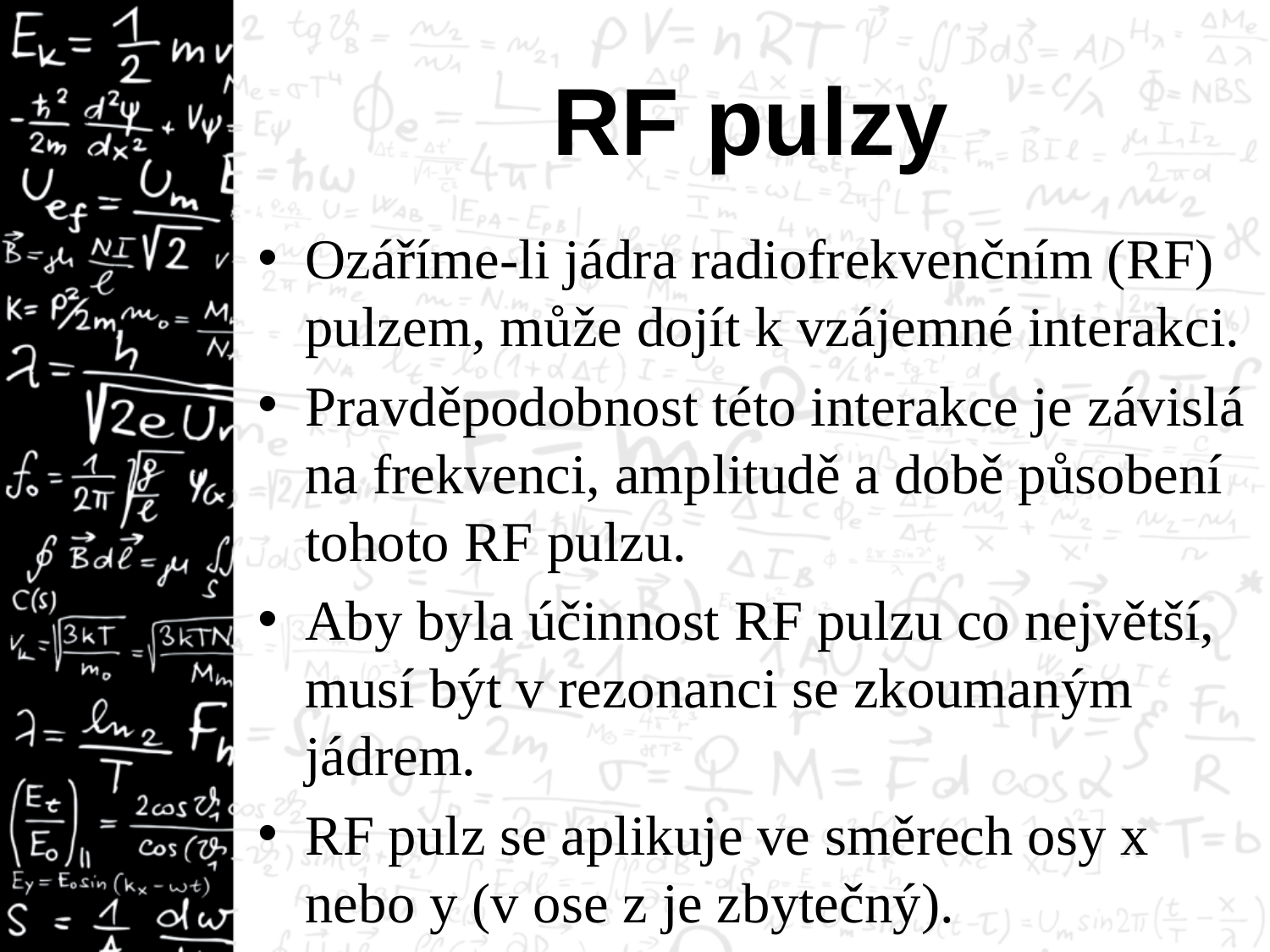

# RF pulzy
Ozáříme-li jádra radiofrekvenčním (RF) pulzem, může dojít k vzájemné interakci.
Pravděpodobnost této interakce je závislá na frekvenci, amplitudě a době působení tohoto RF pulzu.
Aby byla účinnost RF pulzu co největší, musí být v rezonanci se zkoumaným jádrem.
RF pulz se aplikuje ve směrech osy x nebo y (v ose z je zbytečný).